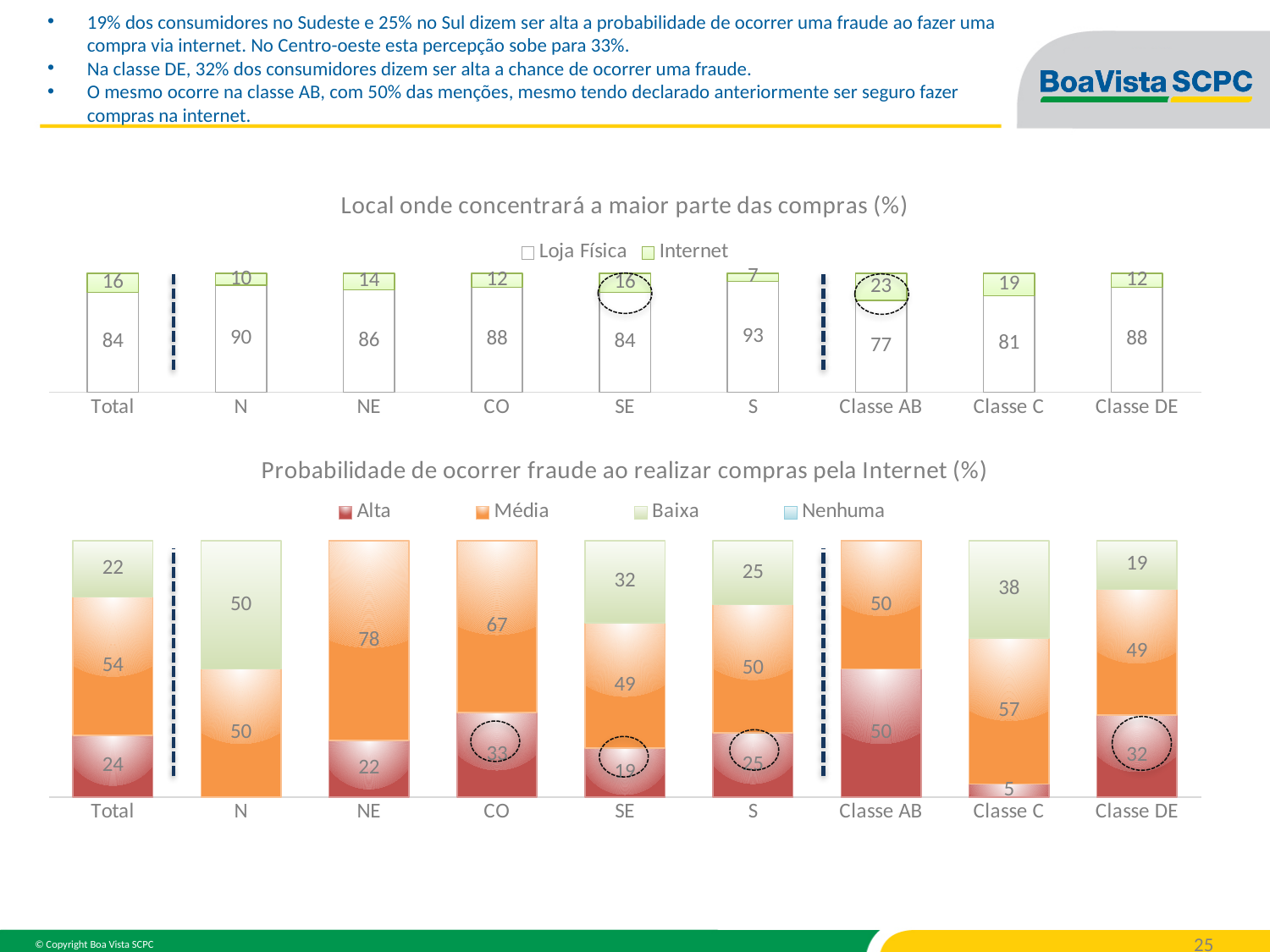

19% dos consumidores no Sudeste e 25% no Sul dizem ser alta a probabilidade de ocorrer uma fraude ao fazer uma compra via internet. No Centro-oeste esta percepção sobe para 33%.
Na classe DE, 32% dos consumidores dizem ser alta a chance de ocorrer uma fraude.
O mesmo ocorre na classe AB, com 50% das menções, mesmo tendo declarado anteriormente ser seguro fazer compras na internet.

### Chart: Local onde concentrará a maior parte das compras (%)

| Category | Loja Física | Internet |
|---|---|---|
| Total | 84.0 | 16.0 |
| N | 90.0 | 10.0 |
| NE | 86.0 | 14.0 |
| CO | 88.0 | 12.0 |
| SE | 84.0 | 16.0 |
| S | 93.0 | 7.0 |
| Classe AB | 77.0 | 23.0 |
| Classe C | 81.0 | 19.0 |
| Classe DE | 88.0 | 12.0 |

### Chart: Probabilidade de ocorrer fraude ao realizar compras pela Internet (%)

| Category | Alta | Média | Baixa | Nenhuma |
|---|---|---|---|---|
| Total | 24.0 | 54.0 | 22.0 | None |
| N | None | 50.0 | 50.0 | None |
| NE | 22.0 | 78.0 | None | None |
| CO | 33.0 | 67.0 | None | None |
| SE | 19.0 | 49.0 | 32.0 | None |
| S | 25.0 | 50.0 | 25.0 | None |
| Classe AB | 50.0 | 50.0 | None | None |
| Classe C | 5.0 | 57.0 | 38.0 | None |
| Classe DE | 32.0 | 49.0 | 19.0 | None |